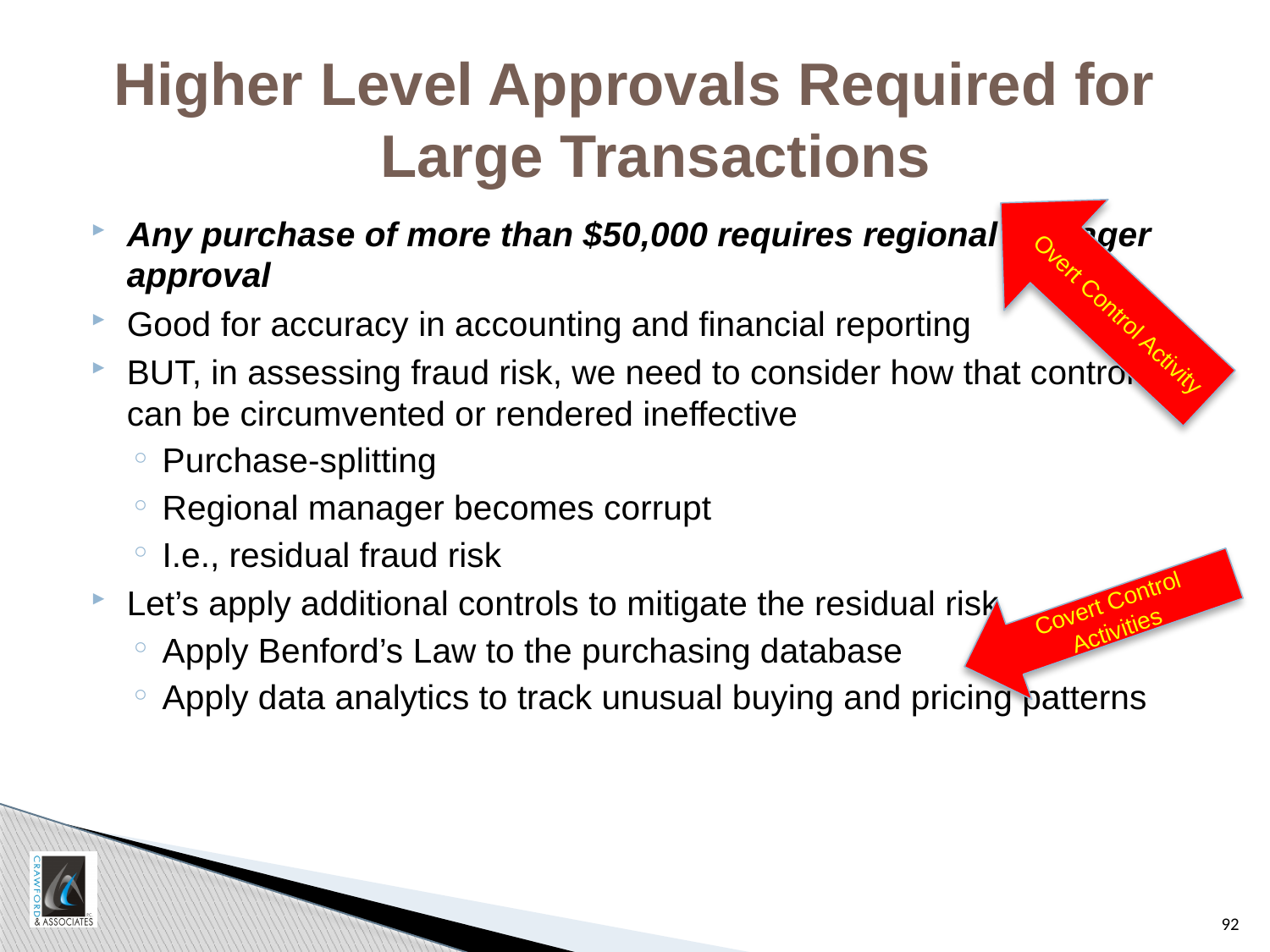

# Higher Level Approvals Required for Large Transactions
Any purchase of more than $50,000 requires regional manager approval
Good for accuracy in accounting and financial reporting
BUT, in assessing fraud risk, we need to consider how that control can be circumvented or rendered ineffective
Purchase-splitting
Regional manager becomes corrupt
I.e., residual fraud risk
Let’s apply additional controls to mitigate the residual risk
Apply Benford’s Law to the purchasing database
Apply data analytics to track unusual buying and pricing patterns

Overt Control Activity
Covert Control Activities
92